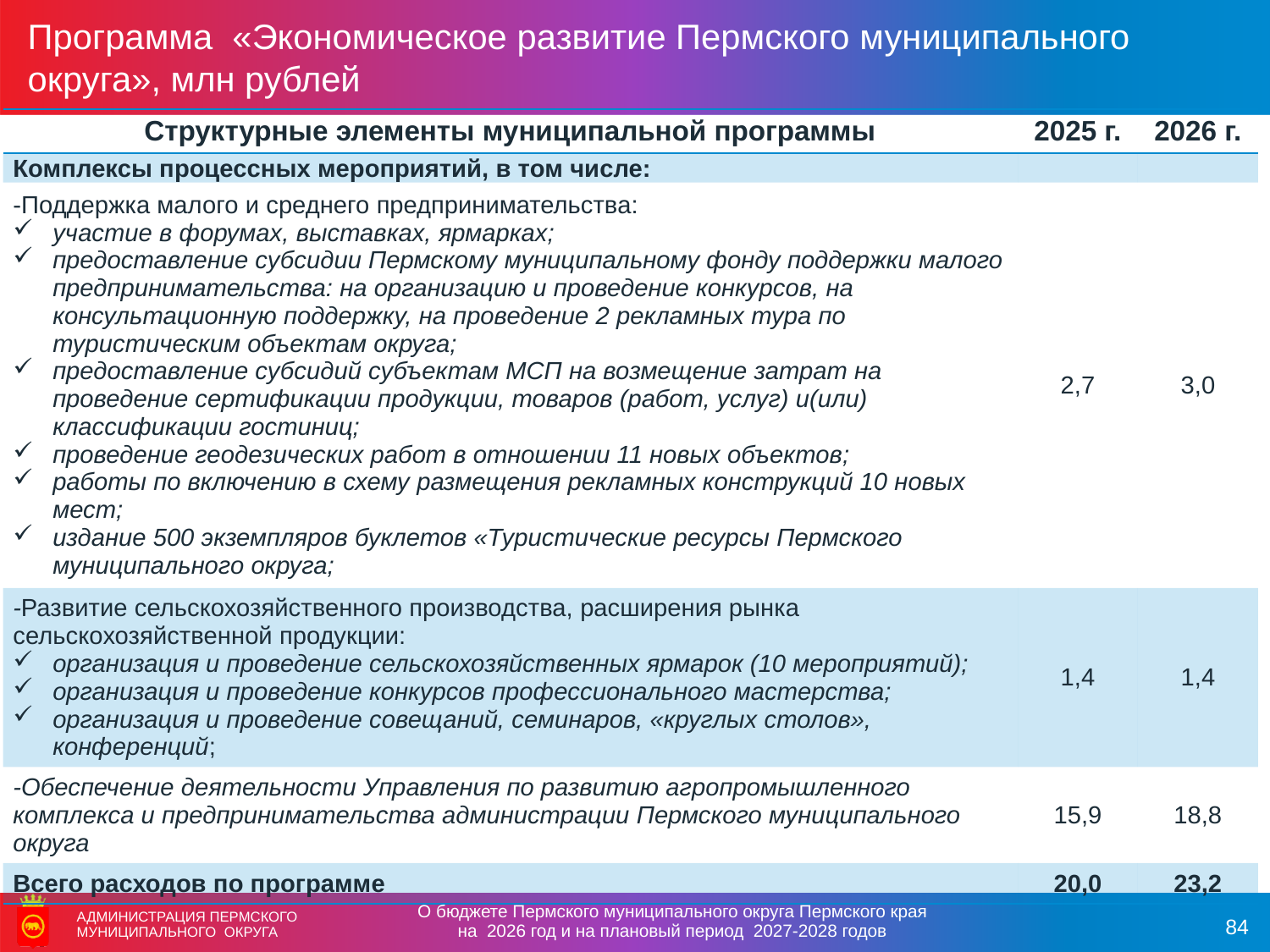

Программа  «Экономическое развитие Пермского муниципального округа», млн рублей
| Структурные элементы муниципальной программы | 2025 г. | 2026 г. |
| --- | --- | --- |
| Комплексы процессных мероприятий, в том числе: |  |  |
| -Поддержка малого и среднего предпринимательства: участие в форумах, выставках, ярмарках; предоставление субсидии Пермскому муниципальному фонду поддержки малого предпринимательства: на организацию и проведение конкурсов, на консультационную поддержку, на проведение 2 рекламных тура по туристическим объектам округа; предоставление субсидий субъектам МСП на возмещение затрат на проведение сертификации продукции, товаров (работ, услуг) и(или) классификации гостиниц; проведение геодезических работ в отношении 11 новых объектов; работы по включению в схему размещения рекламных конструкций 10 новых мест; издание 500 экземпляров буклетов «Туристические ресурсы Пермского муниципального округа; | 2,7 | 3,0 |
| -Развитие сельскохозяйственного производства, расширения рынка сельскохозяйственной продукции: организация и проведение сельскохозяйственных ярмарок (10 мероприятий); организация и проведение конкурсов профессионального мастерства; организация и проведение совещаний, семинаров, «круглых столов», конференций; | 1,4 | 1,4 |
| -Обеспечение деятельности Управления по развитию агропромышленного комплекса и предпринимательства администрации Пермского муниципального округа | 15,9 | 18,8 |
| Всего расходов по программе | 20,0 | 23,2 |
АДМИНИСТРАЦИЯ ПЕРМСКОГО МУНИЦИПАЛЬНОГО  ОКРУГА
О бюджете Пермского муниципального округа Пермского края
на  2026 год и на плановый период  2027-2028 годов
АДМИНИСТРАЦИЯ ПЕРМСКОГО МУНИЦИПАЛЬНОГО  ОКРУГА